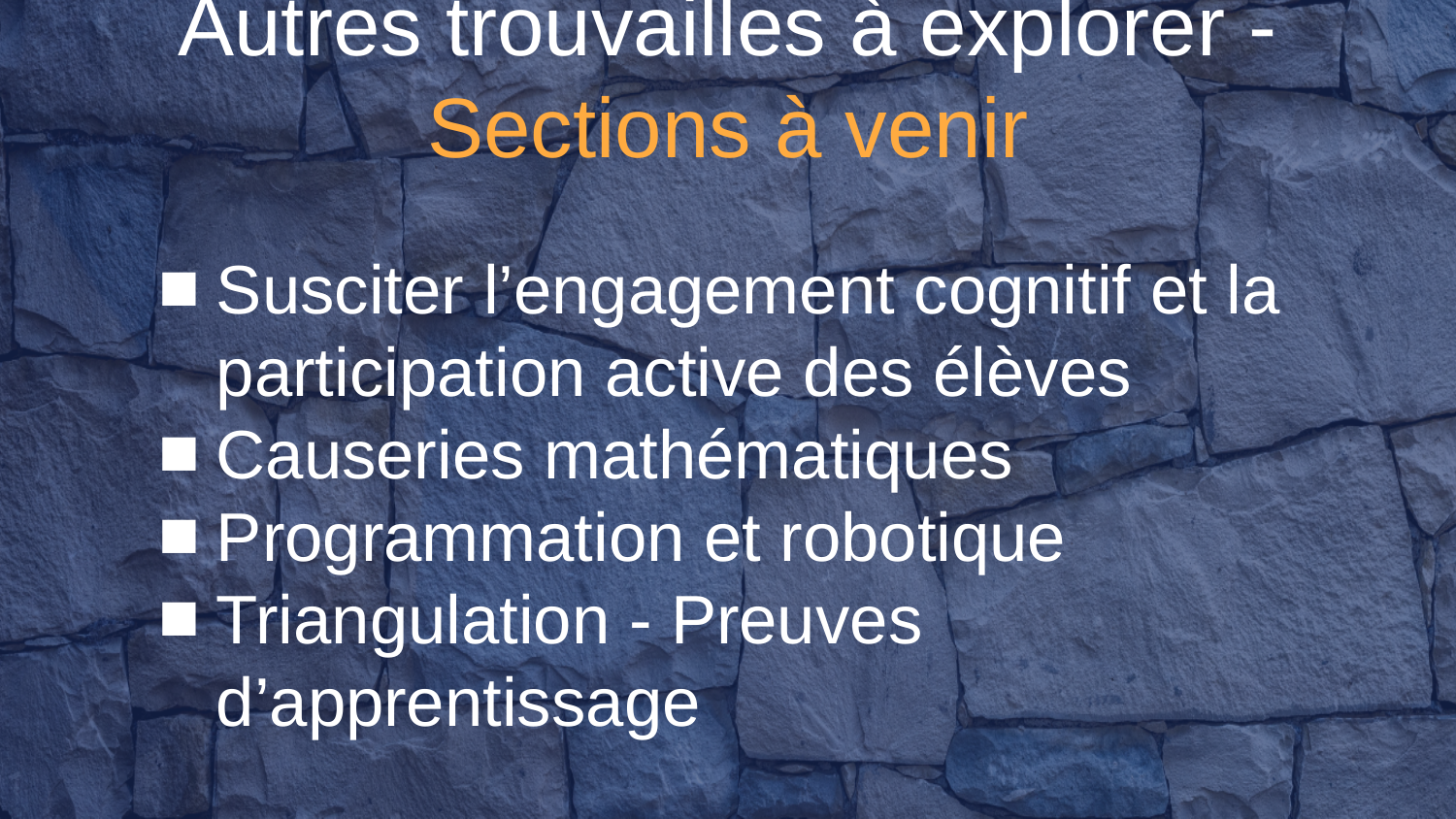

# Autres trouvailles à explorer - Sections à venir
Susciter l’engagement cognitif et la participation active des élèves
Causeries mathématiques
Programmation et robotique
Triangulation - Preuves d’apprentissage